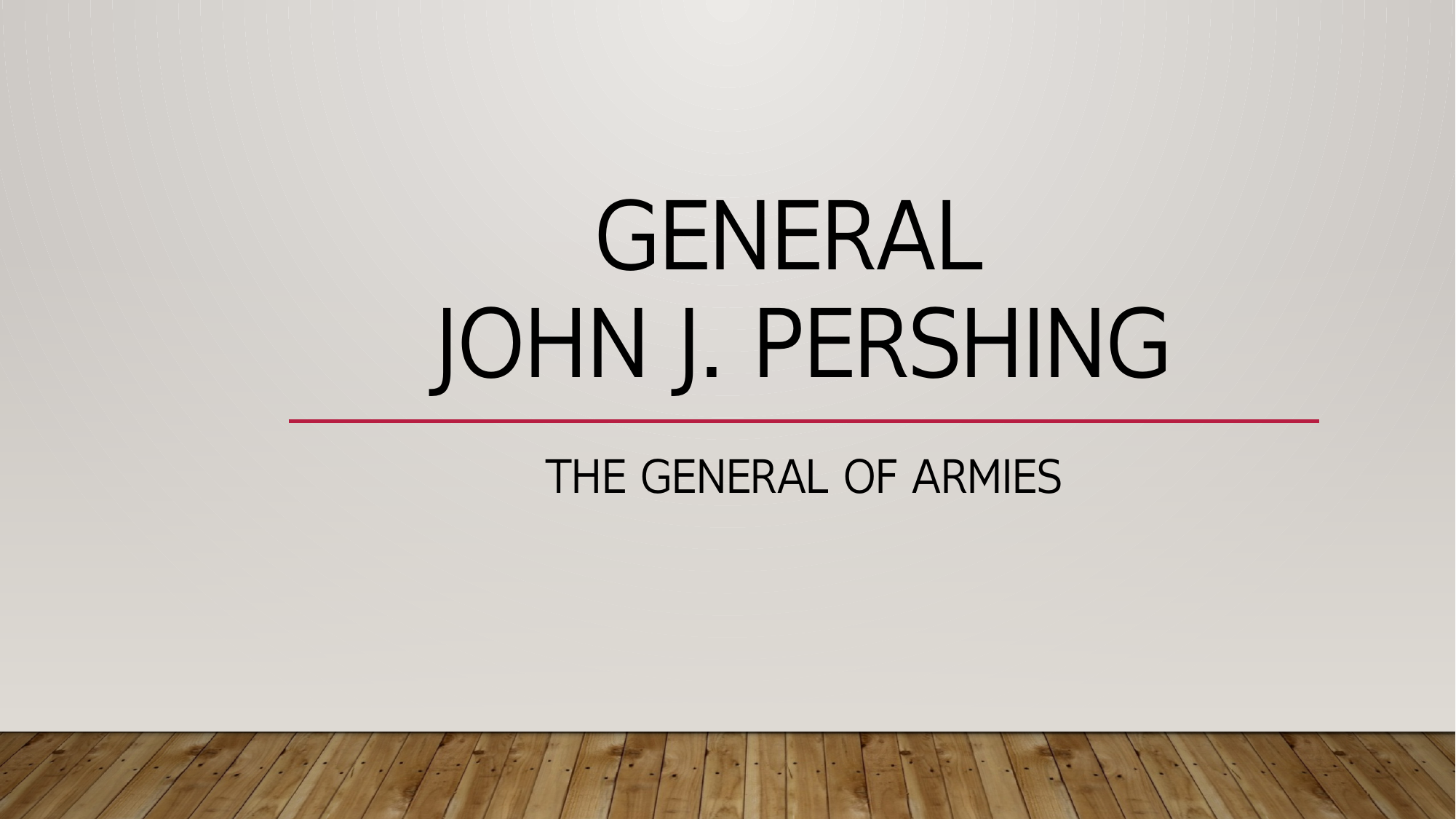

# General John J. Pershing
The General of Armies